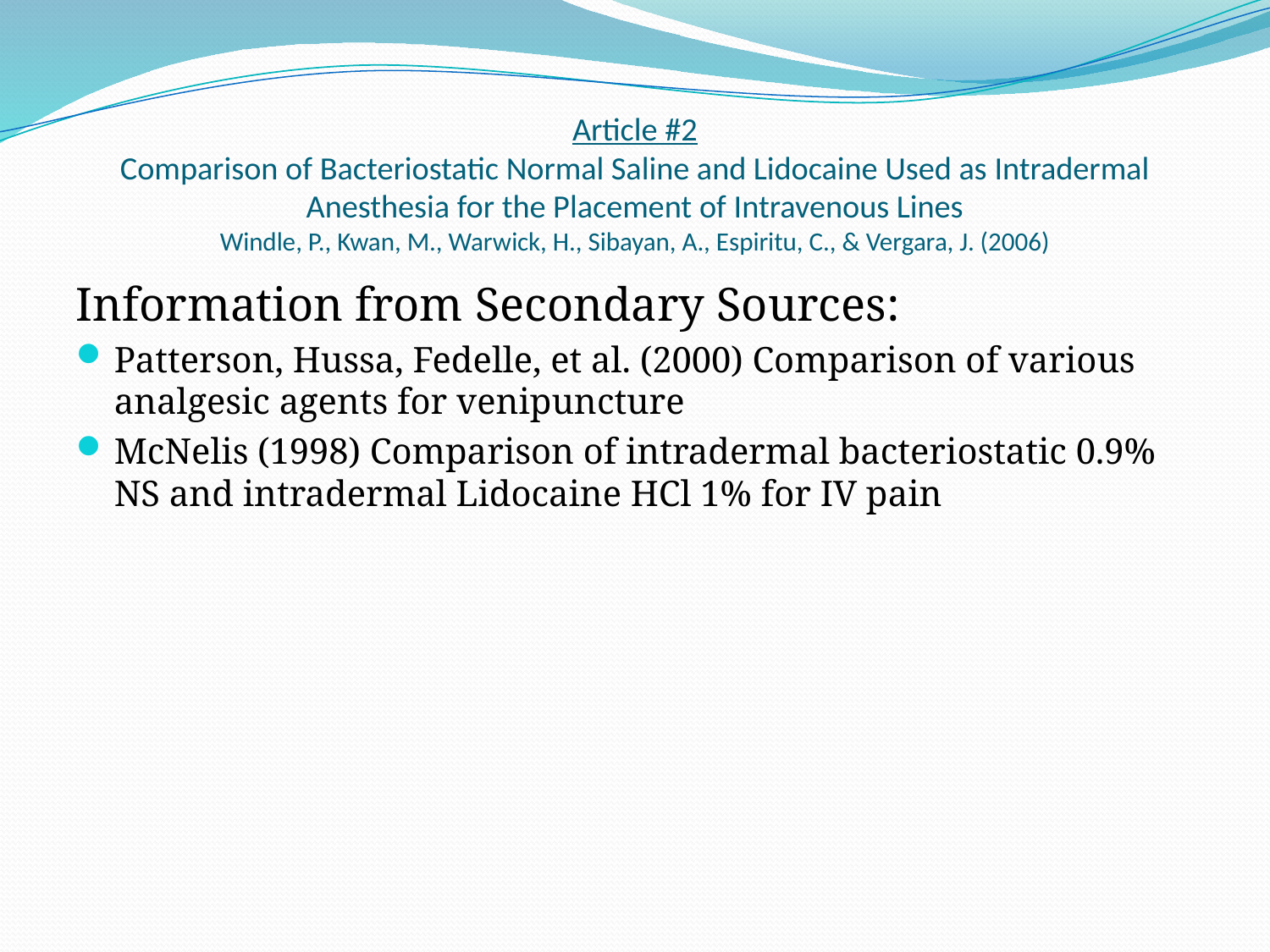

# Article #2 Comparison of Bacteriostatic Normal Saline and Lidocaine Used as Intradermal Anesthesia for the Placement of Intravenous Lines Windle, P., Kwan, M., Warwick, H., Sibayan, A., Espiritu, C., & Vergara, J. (2006)
Information from Secondary Sources:
Patterson, Hussa, Fedelle, et al. (2000) Comparison of various analgesic agents for venipuncture
McNelis (1998) Comparison of intradermal bacteriostatic 0.9% NS and intradermal Lidocaine HCl 1% for IV pain